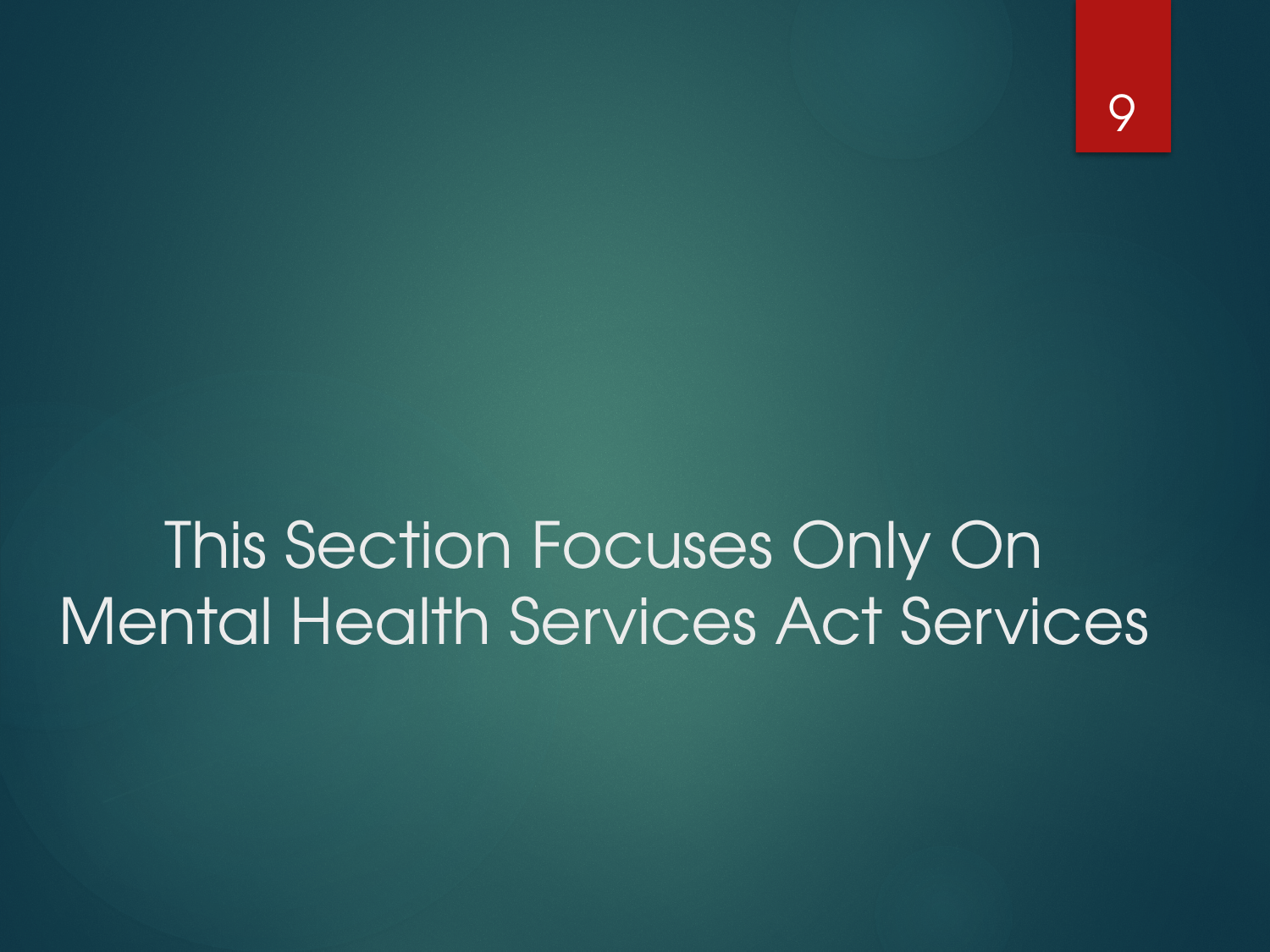

9
# This Section Focuses Only On Mental Health Services Act Services